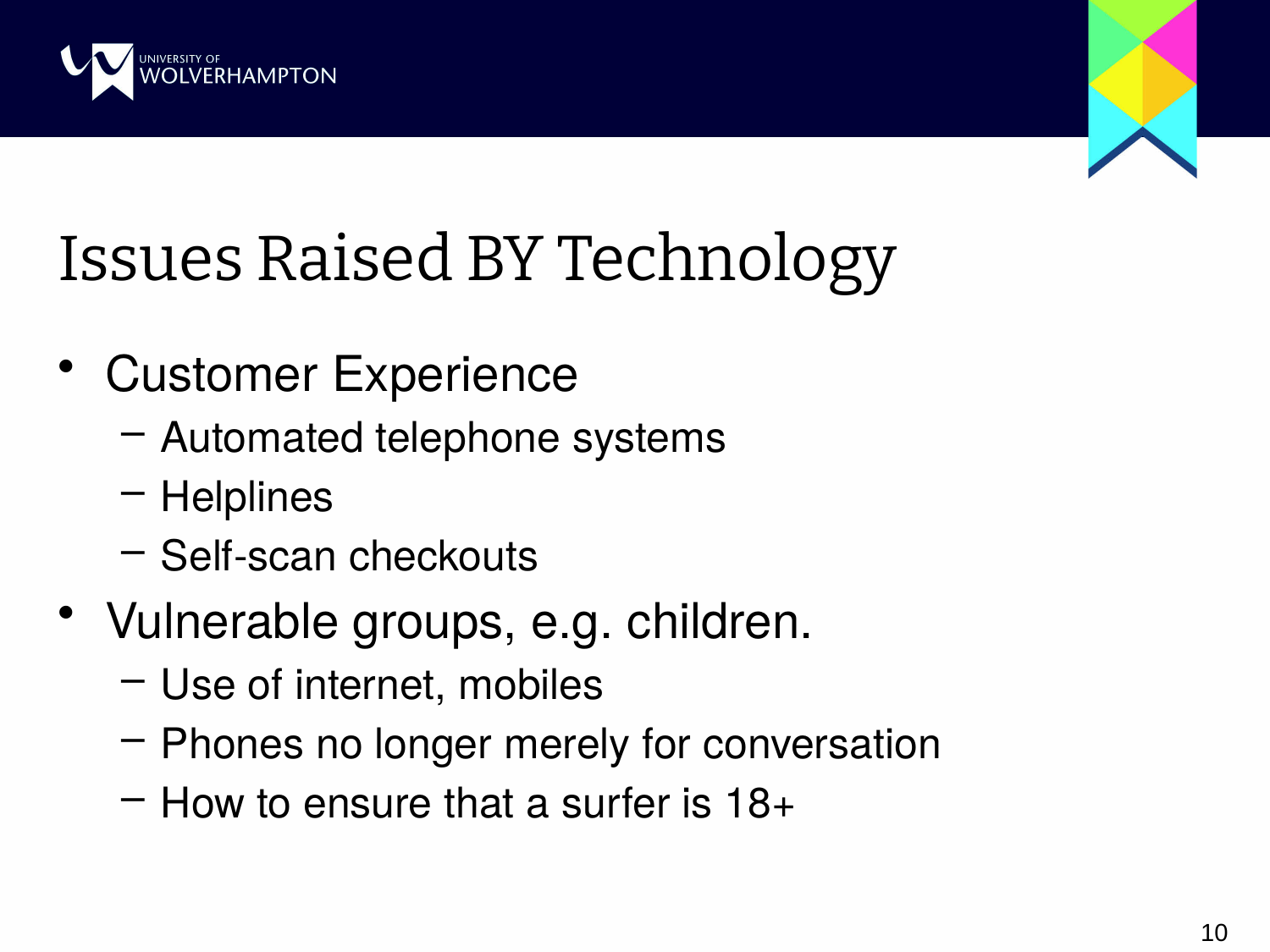

# Issues Raised BY Technology
Customer Experience
Automated telephone systems
Helplines
Self-scan checkouts
Vulnerable groups, e.g. children.
Use of internet, mobiles
Phones no longer merely for conversation
How to ensure that a surfer is 18+

10